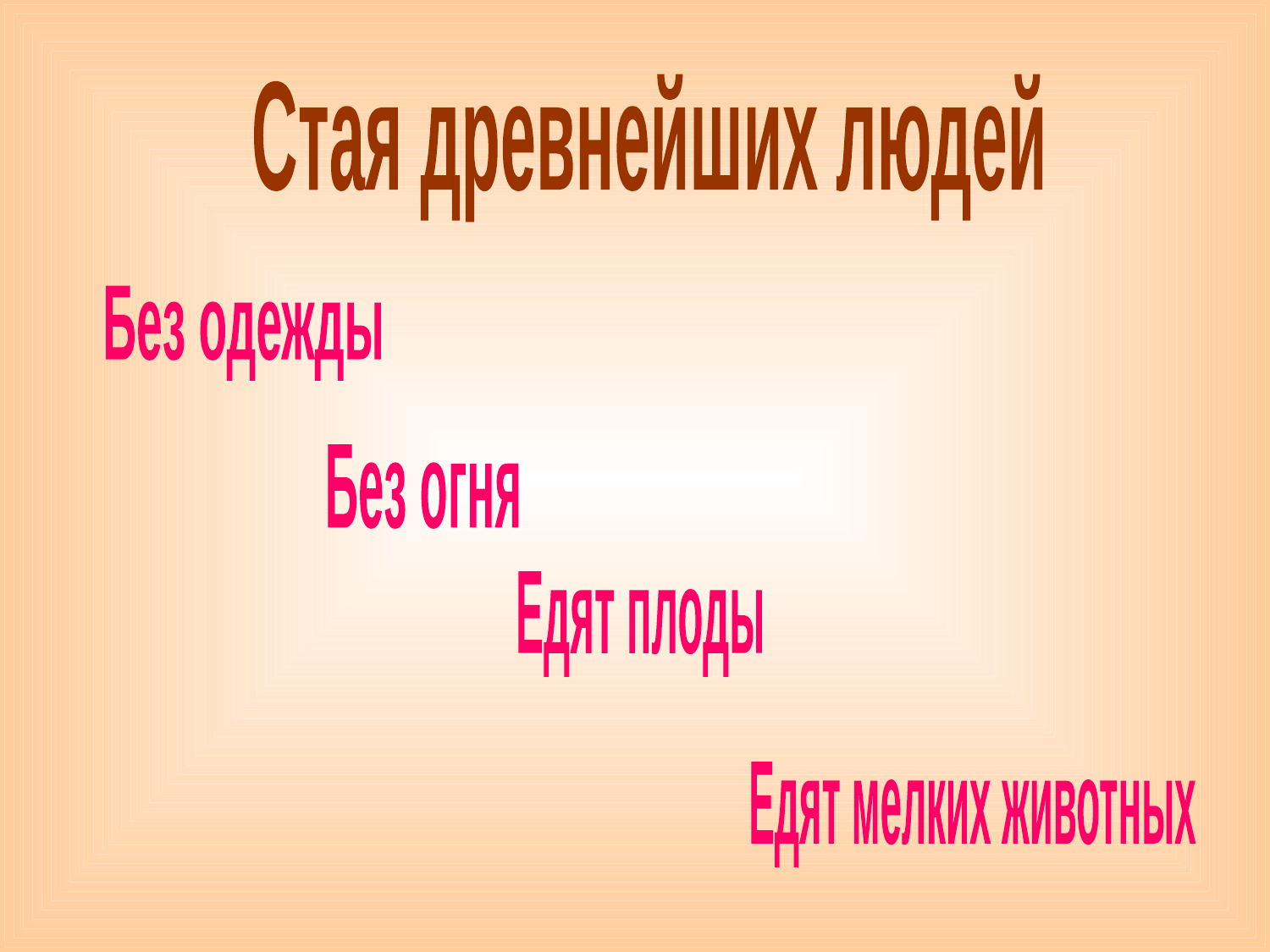

Стая древнейших людей
Без одежды
Без огня
Едят плоды
Едят мелких животных